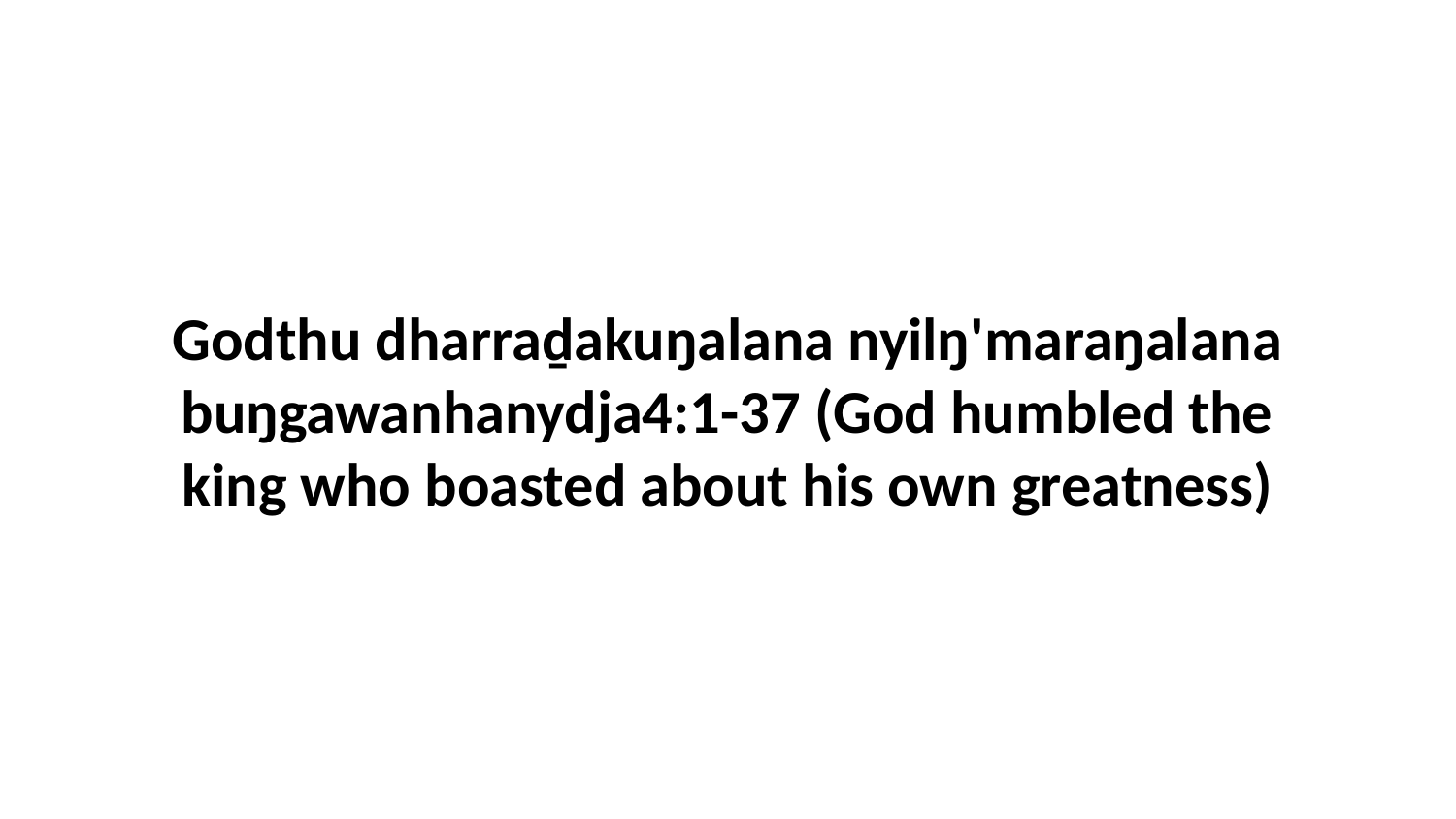

Godthu dharraḏakuŋalana nyilŋ'maraŋalana buŋgawanhanydja4:1-37 (God humbled the king who boasted about his own greatness)